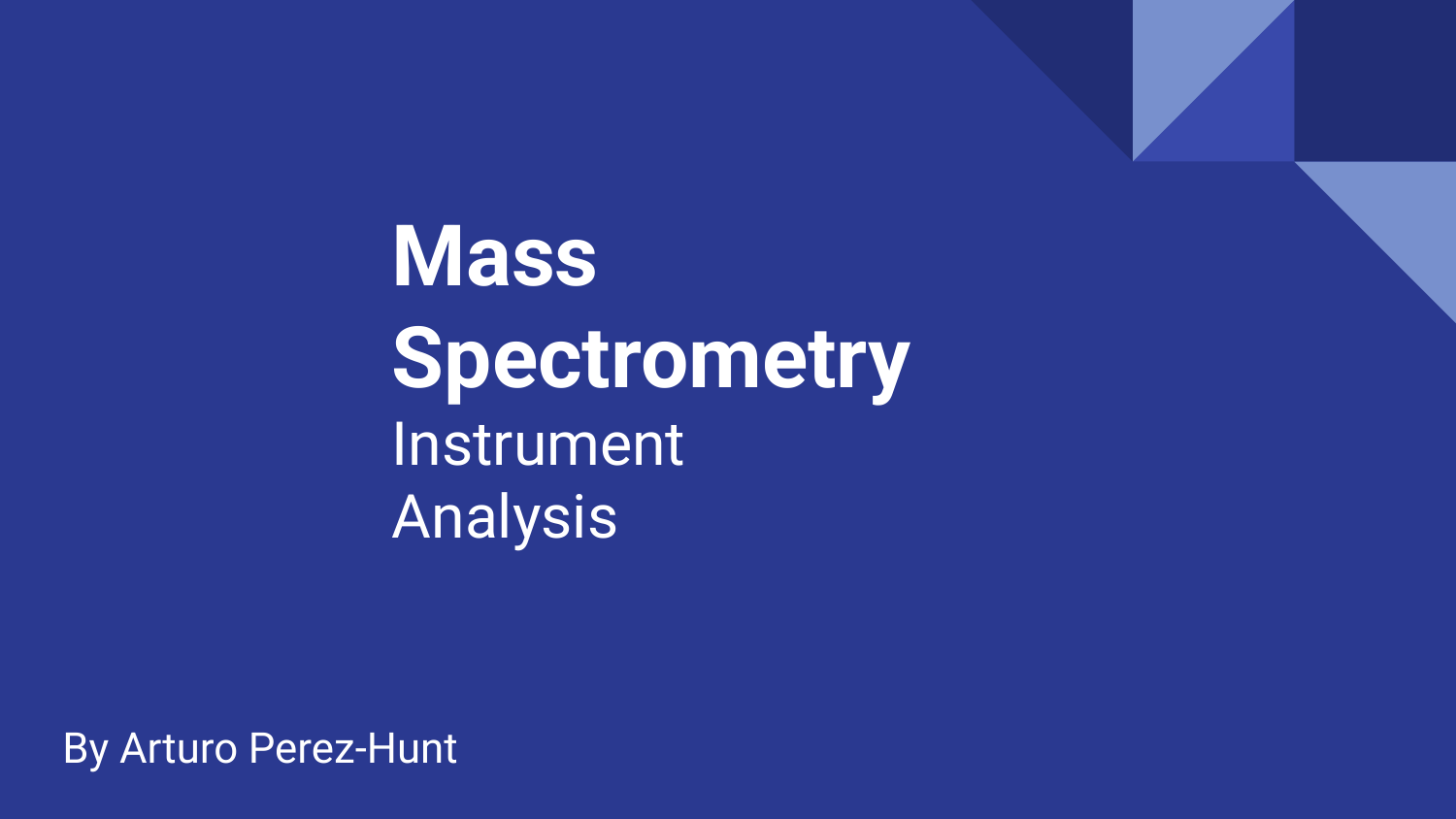

# Mass
Spectrometry
Instrument
Analysis
By Arturo Perez-Hunt